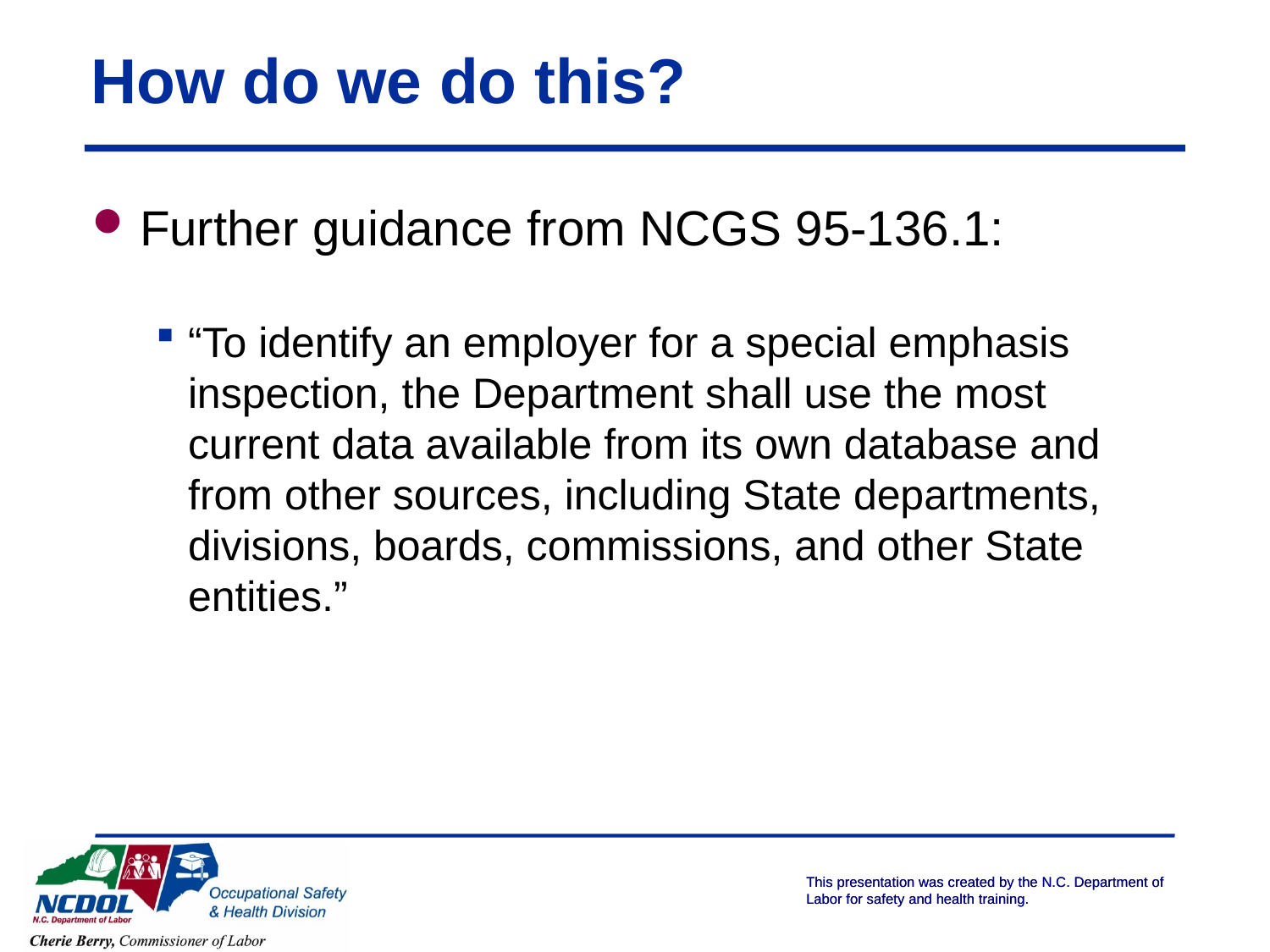

# How do we do this?
Further guidance from NCGS 95-136.1:

“To identify an employer for a special emphasis inspection, the Department shall use the most current data available from its own database and from other sources, including State departments, divisions, boards, commissions, and other State entities.”